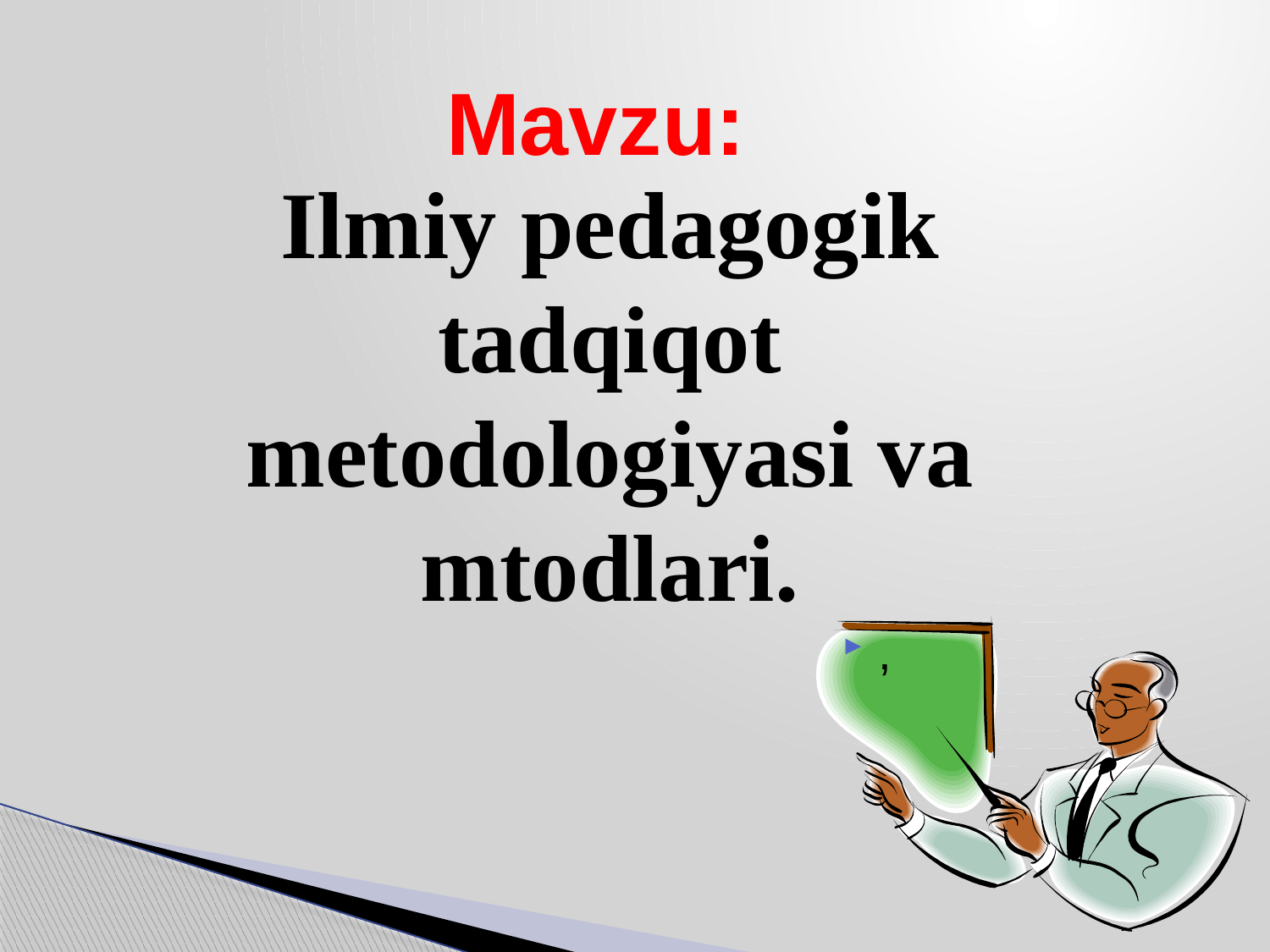

# Mavzu:
Ilmiy pedagogik tadqiqot metodologiyasi va mtodlari.
,